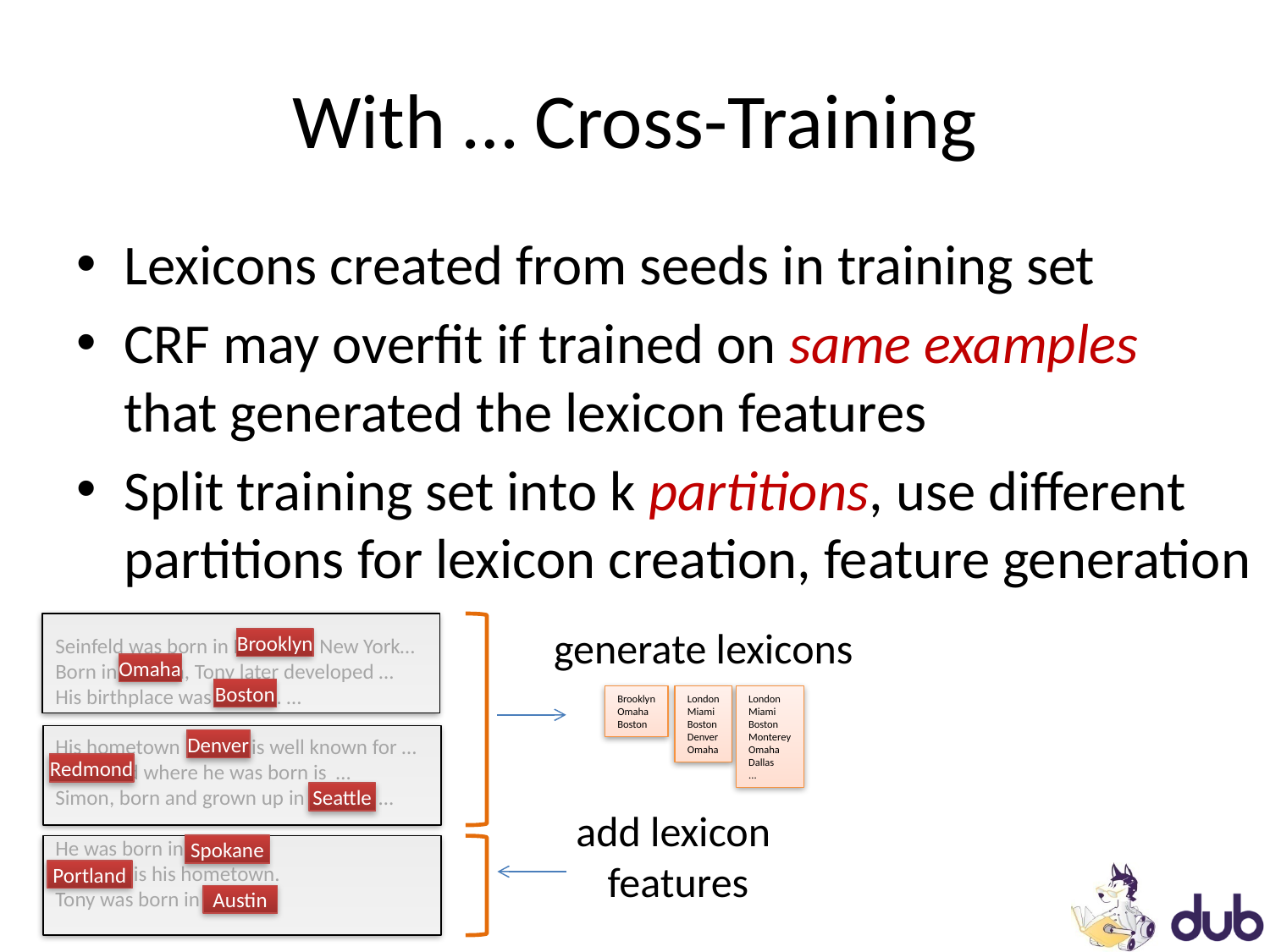

# With … Cross-Training
Lexicons created from seeds in training set
CRF may overfit if trained on same examples
that generated the lexicon features
Split training set into k partitions, use different partitions for lexicon creation, feature generation

generate lexicons
Seinfeld was born in Brooklyn, New York…
Born in Omaha, Tony later developed …
His birthplace was Boston. …

His hometown Denver is well known for …
Redmond where he was born is  …
Simon, born and grown up in Seattle, …

He was born in Spokane.
Portland is his hometown.
Tony was born in Austin.

Brooklyn
Omaha
Boston
London
Miami
Boston
Monterey
Omaha
Dallas
...
Brooklyn
Omaha
Boston
London
Miami
Boston
Denver
Omaha

Denver
Redmond
Seattle
add lexicon
features
Spokane

Portland
Austin